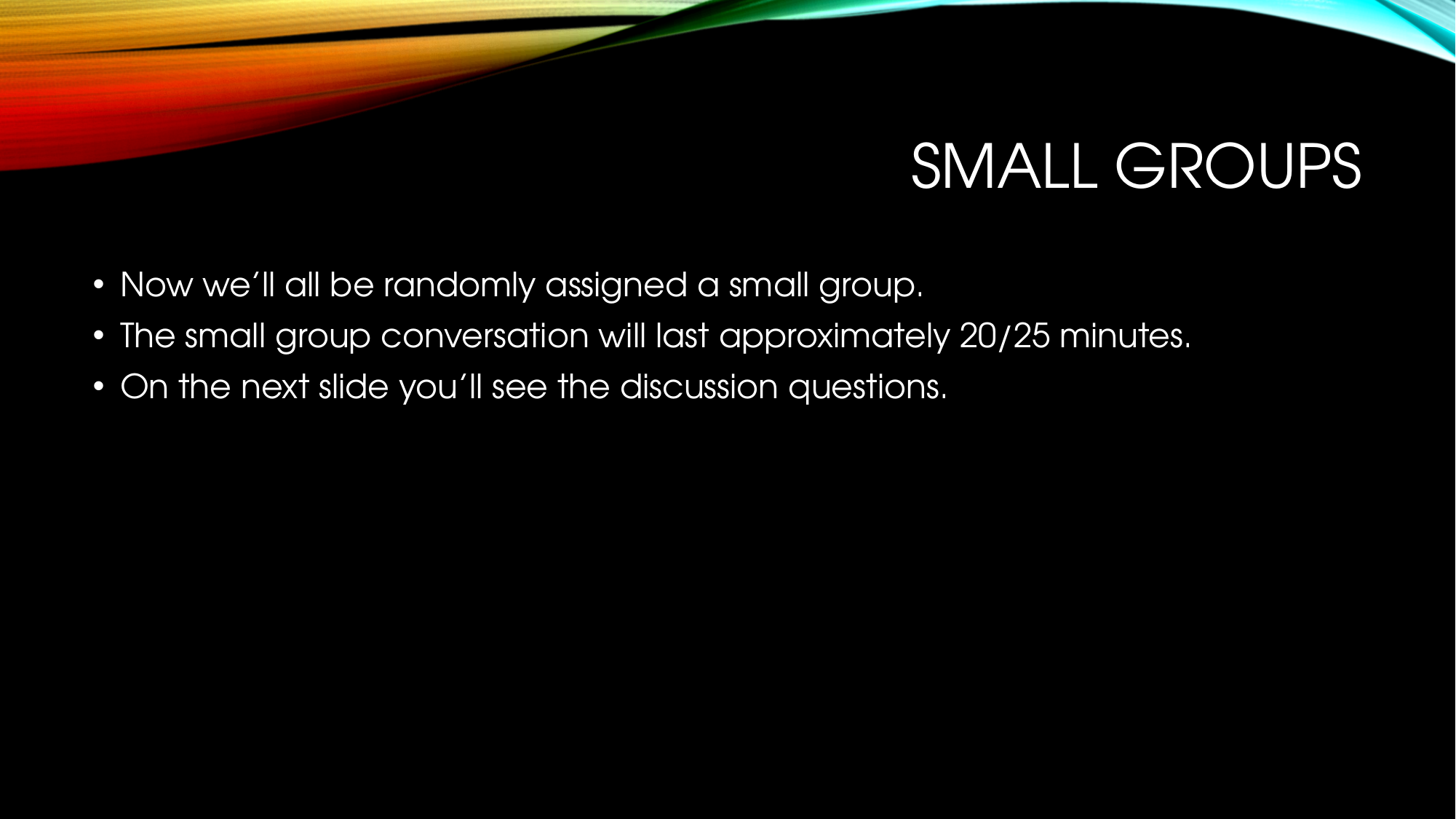

# Small groups
Now we’ll all be randomly assigned a small group.
The small group conversation will last approximately 20/25 minutes.
On the next slide you’ll see the discussion questions.